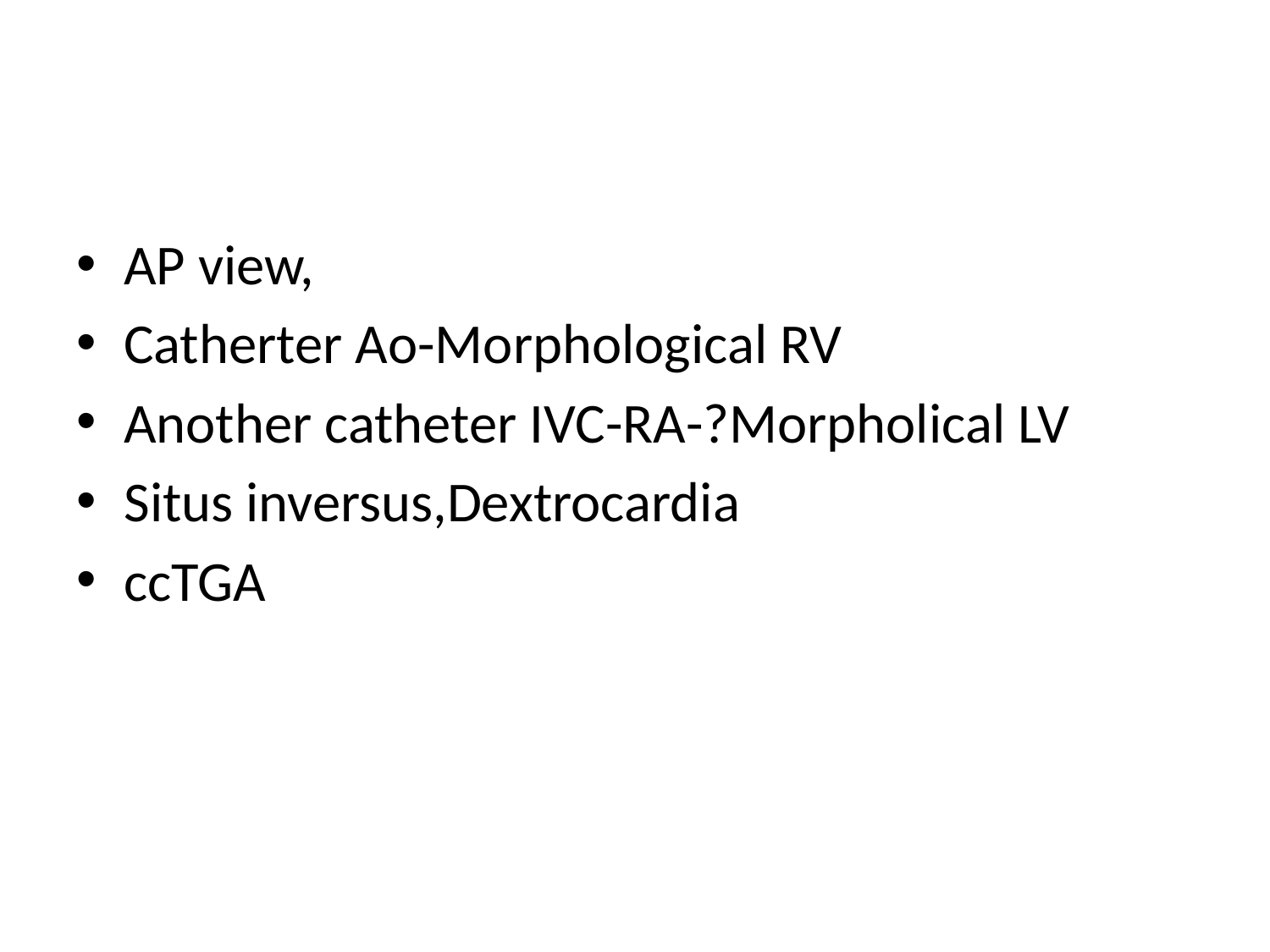

#
AP view,
Catherter Ao-Morphological RV
Another catheter IVC-RA-?Morpholical LV
Situs inversus,Dextrocardia
ccTGA